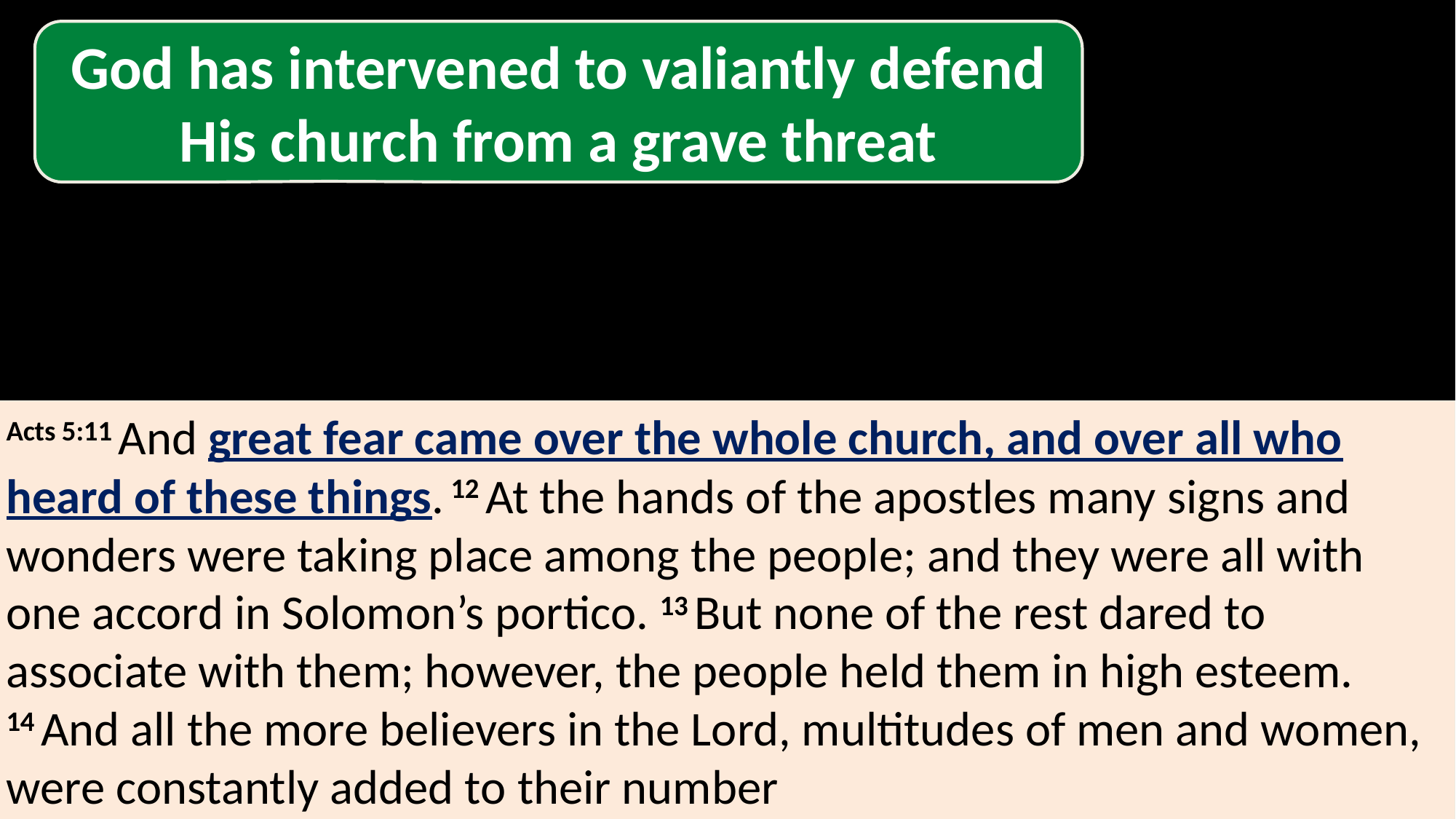

God has intervened to valiantly defend His church from a grave threat
Acts 5:11 And great fear came over the whole church, and over all who heard of these things. 12 At the hands of the apostles many signs and wonders were taking place among the people; and they were all with one accord in Solomon’s portico. 13 But none of the rest dared to associate with them; however, the people held them in high esteem. 14 And all the more believers in the Lord, multitudes of men and women, were constantly added to their number